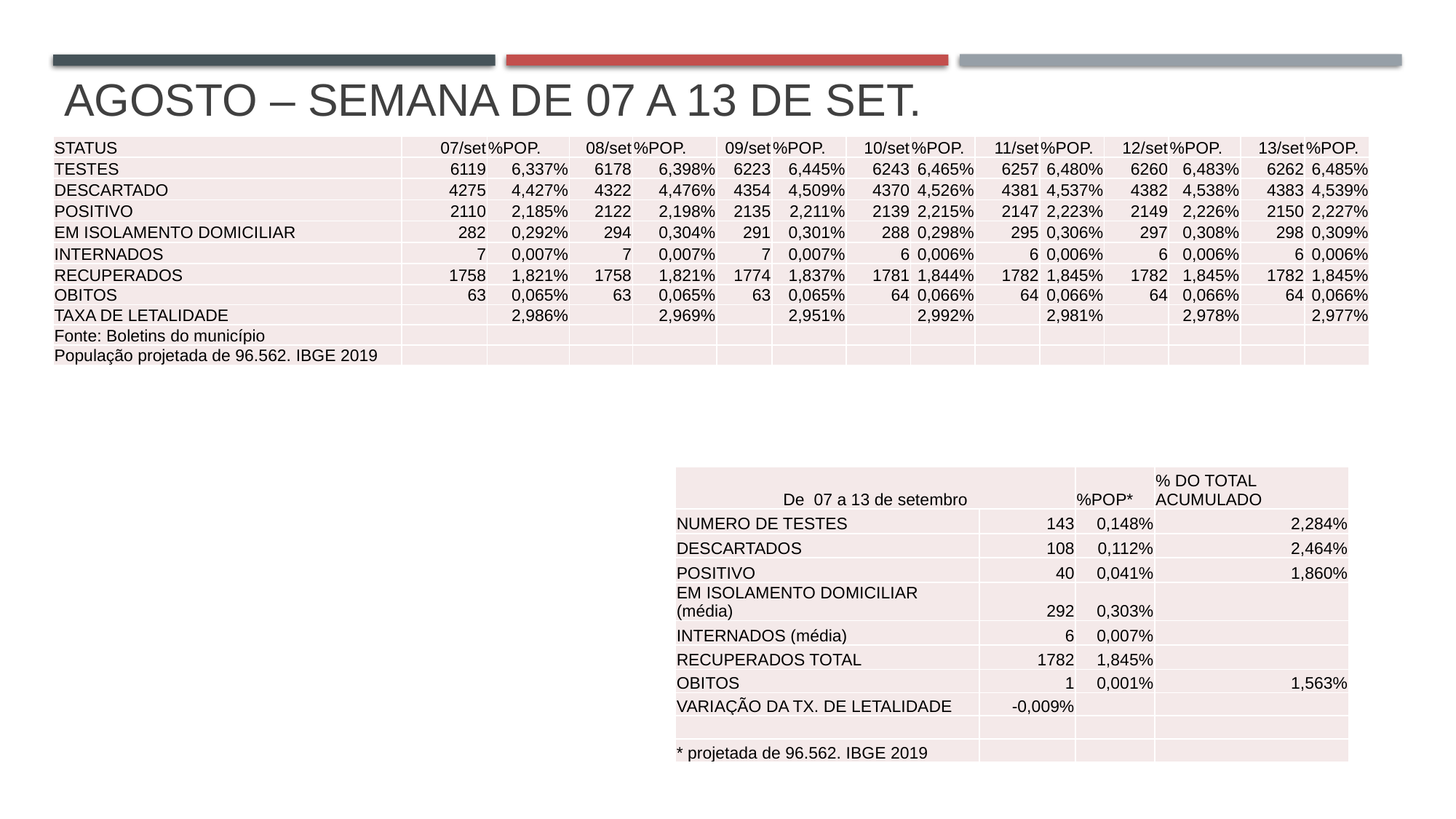

# AGOSTO – SEMANA DE 07 A 13 DE SET.
| STATUS | 07/set | %POP. | 08/set | %POP. | 09/set | %POP. | 10/set | %POP. | 11/set | %POP. | 12/set | %POP. | 13/set | %POP. |
| --- | --- | --- | --- | --- | --- | --- | --- | --- | --- | --- | --- | --- | --- | --- |
| TESTES | 6119 | 6,337% | 6178 | 6,398% | 6223 | 6,445% | 6243 | 6,465% | 6257 | 6,480% | 6260 | 6,483% | 6262 | 6,485% |
| DESCARTADO | 4275 | 4,427% | 4322 | 4,476% | 4354 | 4,509% | 4370 | 4,526% | 4381 | 4,537% | 4382 | 4,538% | 4383 | 4,539% |
| POSITIVO | 2110 | 2,185% | 2122 | 2,198% | 2135 | 2,211% | 2139 | 2,215% | 2147 | 2,223% | 2149 | 2,226% | 2150 | 2,227% |
| EM ISOLAMENTO DOMICILIAR | 282 | 0,292% | 294 | 0,304% | 291 | 0,301% | 288 | 0,298% | 295 | 0,306% | 297 | 0,308% | 298 | 0,309% |
| INTERNADOS | 7 | 0,007% | 7 | 0,007% | 7 | 0,007% | 6 | 0,006% | 6 | 0,006% | 6 | 0,006% | 6 | 0,006% |
| RECUPERADOS | 1758 | 1,821% | 1758 | 1,821% | 1774 | 1,837% | 1781 | 1,844% | 1782 | 1,845% | 1782 | 1,845% | 1782 | 1,845% |
| OBITOS | 63 | 0,065% | 63 | 0,065% | 63 | 0,065% | 64 | 0,066% | 64 | 0,066% | 64 | 0,066% | 64 | 0,066% |
| TAXA DE LETALIDADE |  | 2,986% |  | 2,969% |  | 2,951% |  | 2,992% |  | 2,981% |  | 2,978% |  | 2,977% |
| Fonte: Boletins do município |  |  |  |  |  |  |  |  |  |  |  |  |  |  |
| População projetada de 96.562. IBGE 2019 |  |  |  |  |  |  |  |  |  |  |  |  |  |  |

| De 07 a 13 de setembro |  | %POP\* | % DO TOTAL ACUMULADO |
| --- | --- | --- | --- |
| NUMERO DE TESTES | 143 | 0,148% | 2,284% |
| DESCARTADOS | 108 | 0,112% | 2,464% |
| POSITIVO | 40 | 0,041% | 1,860% |
| EM ISOLAMENTO DOMICILIAR (média) | 292 | 0,303% |  |
| INTERNADOS (média) | 6 | 0,007% |  |
| RECUPERADOS TOTAL | 1782 | 1,845% |  |
| OBITOS | 1 | 0,001% | 1,563% |
| VARIAÇÃO DA TX. DE LETALIDADE | -0,009% |  |  |
|  |  |  |  |
| \* projetada de 96.562. IBGE 2019 |  |  |  |